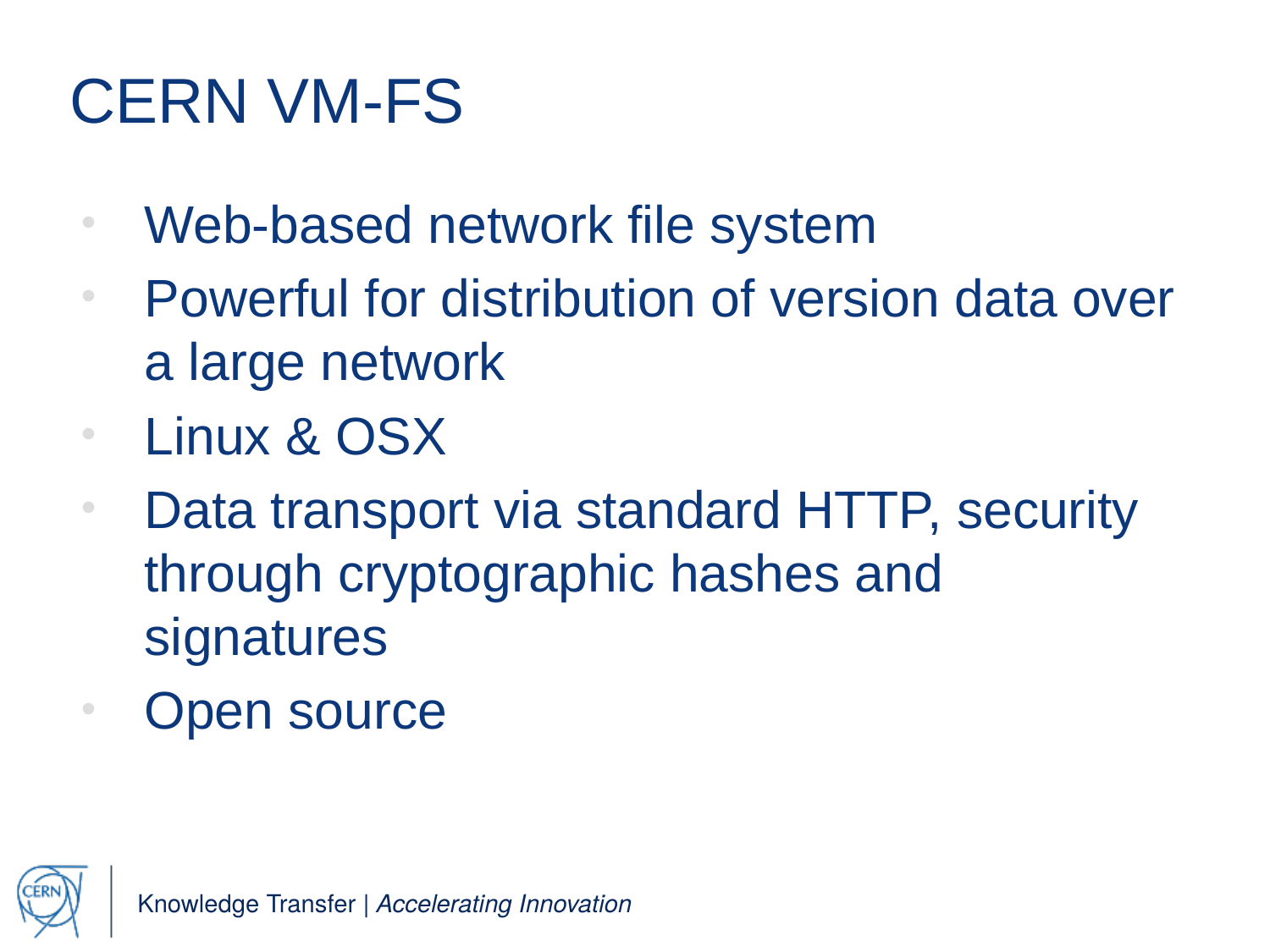

# CERN VM-FS
Web-based network file system
Powerful for distribution of version data over a large network
Linux & OSX
Data transport via standard HTTP, security through cryptographic hashes and signatures
Open source